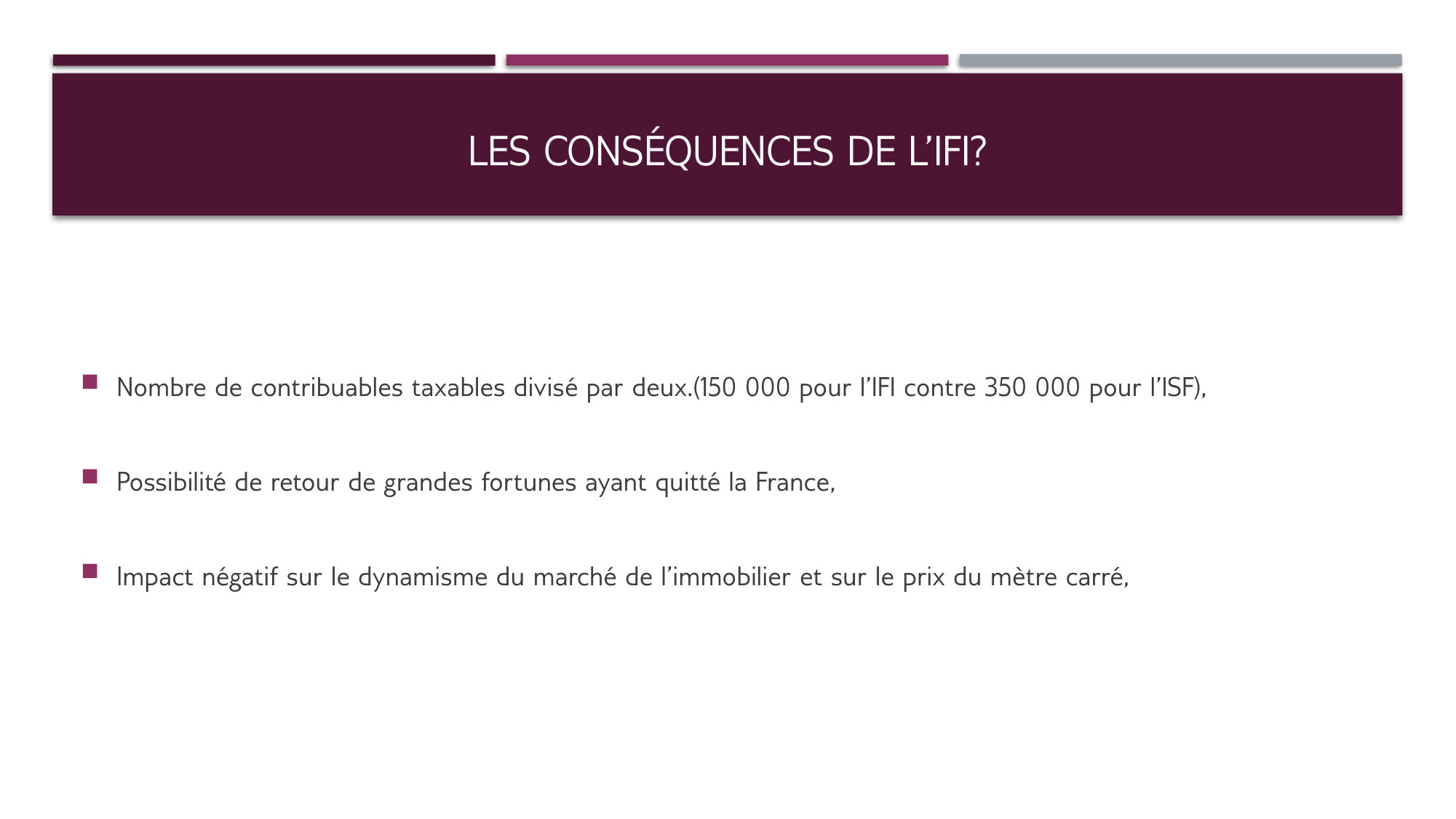

# Les conséquences de l’ifi?
Nombre de contribuables taxables divisé par deux.(150 000 pour l’IFI contre 350 000 pour l’ISF),

Possibilité de retour de grandes fortunes ayant quitté la France,

Impact négatif sur le dynamisme du marché de l’immobilier et sur le prix du mètre carré,